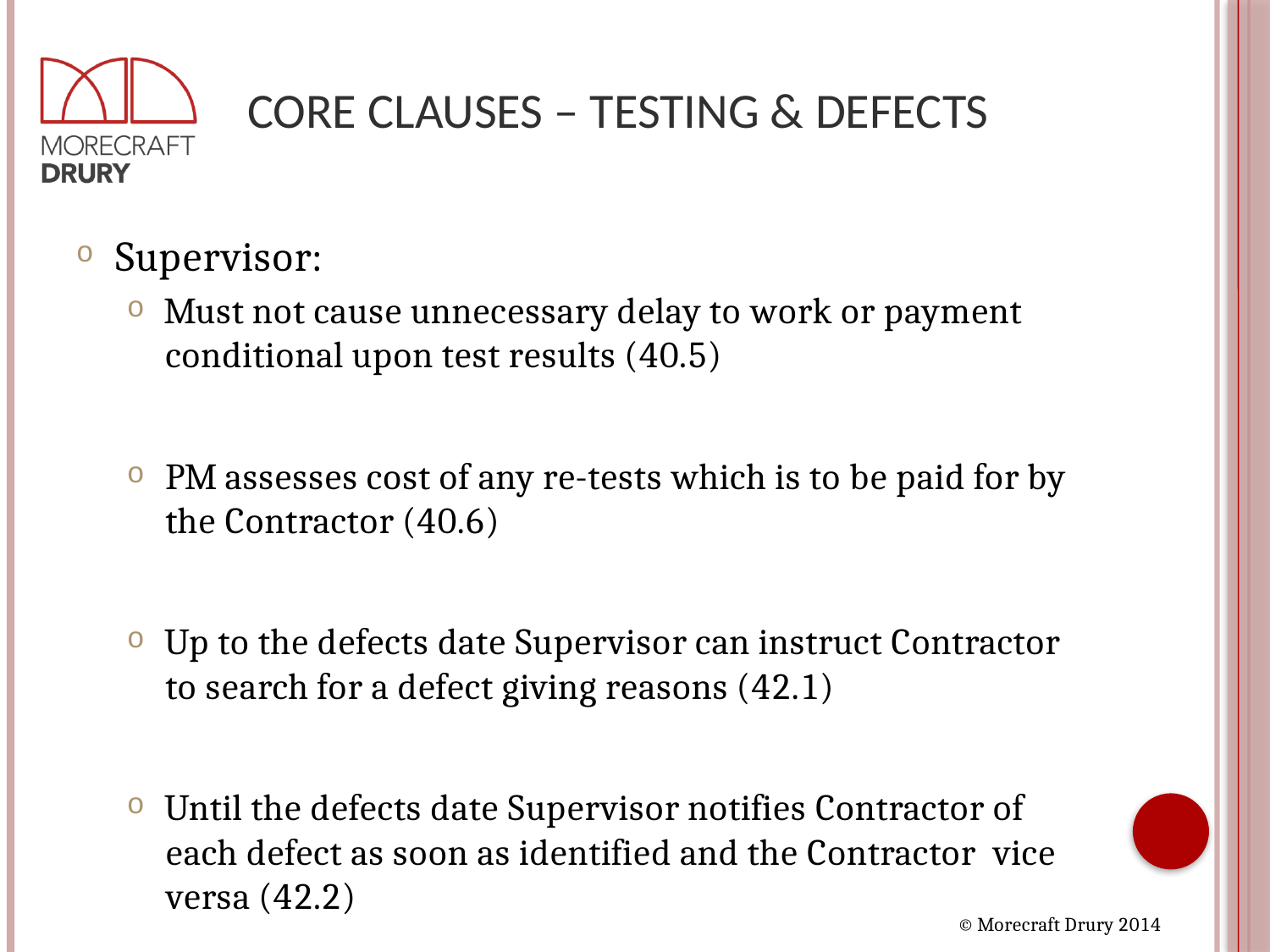

# Core Clauses – Testing & Defects
Supervisor:
Must not cause unnecessary delay to work or payment conditional upon test results (40.5)

PM assesses cost of any re-tests which is to be paid for by the Contractor (40.6)

Up to the defects date Supervisor can instruct Contractor to search for a defect giving reasons (42.1)

Until the defects date Supervisor notifies Contractor of each defect as soon as identified and the Contractor  vice versa (42.2)